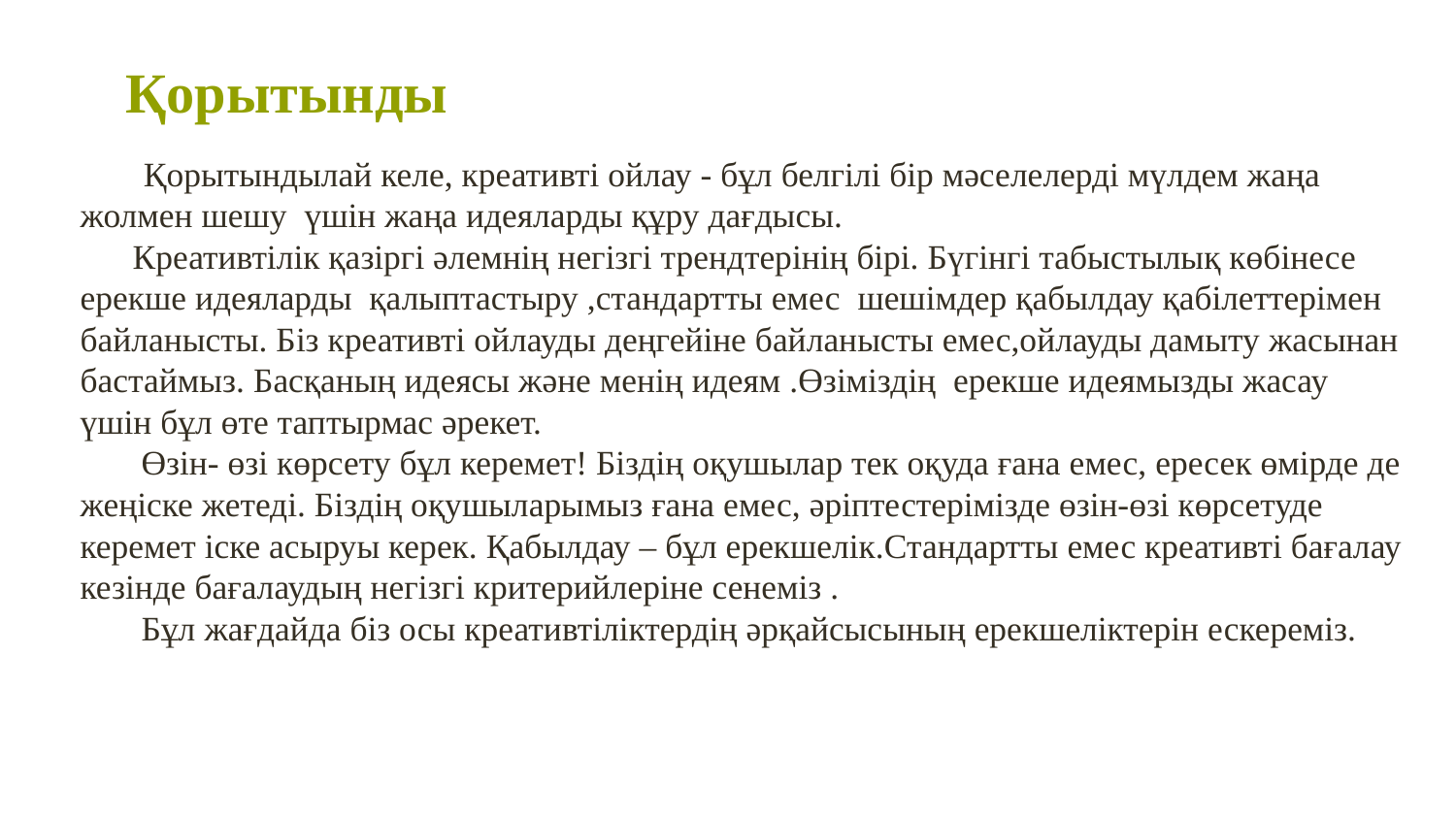

Қорытынды
         Қорытындылай келе, креативті ойлау - бұл белгілі бір мәселелерді мүлдем жаңа жолмен шешу  үшін жаңа идеяларды құру дағдысы.
      Креативтілік қазіргі әлемнің негізгі трендтерінің бірі. Бүгінгі табыстылық көбінесе ерекше идеяларды  қалыптастыру ,стандартты емес  шешімдер қабылдау қабілеттерімен байланысты. Біз креативті ойлауды деңгейіне байланысты емес,ойлауды дамыту жасынан бастаймыз. Басқаның идеясы және менің идеям .Өзіміздің  ерекше идеямызды жасау үшін бұл өте таптырмас әрекет.
       Өзін- өзі көрсету бұл керемет! Біздің оқушылар тек оқуда ғана емес, ересек өмірде де жеңіске жетеді. Біздің оқушыларымыз ғана емес, әріптестерімізде өзін-өзі көрсетуде керемет іске асыруы керек. Қабылдау – бұл ерекшелік.Стандартты емес креативті бағалау кезінде бағалаудың негізгі критерийлеріне сенеміз .
       Бұл жағдайда біз осы креативтіліктердің әрқайсысының ерекшеліктерін ескереміз.